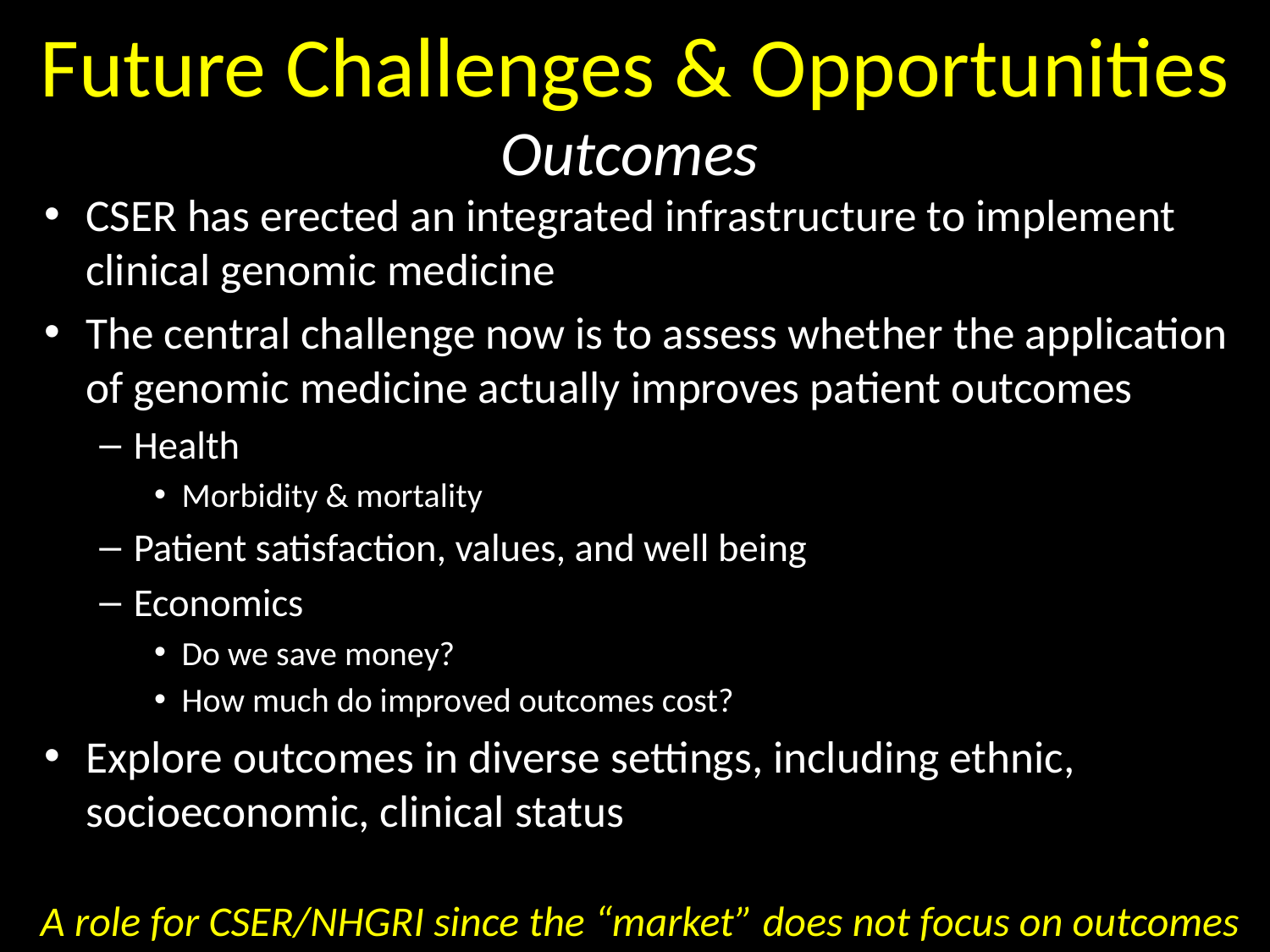

# Future Challenges & Opportunities
Outcomes
CSER has erected an integrated infrastructure to implement clinical genomic medicine
The central challenge now is to assess whether the application of genomic medicine actually improves patient outcomes
Health
Morbidity & mortality
Patient satisfaction, values, and well being
Economics
Do we save money?
How much do improved outcomes cost?
Explore outcomes in diverse settings, including ethnic, socioeconomic, clinical status
A role for CSER/NHGRI since the “market” does not focus on outcomes